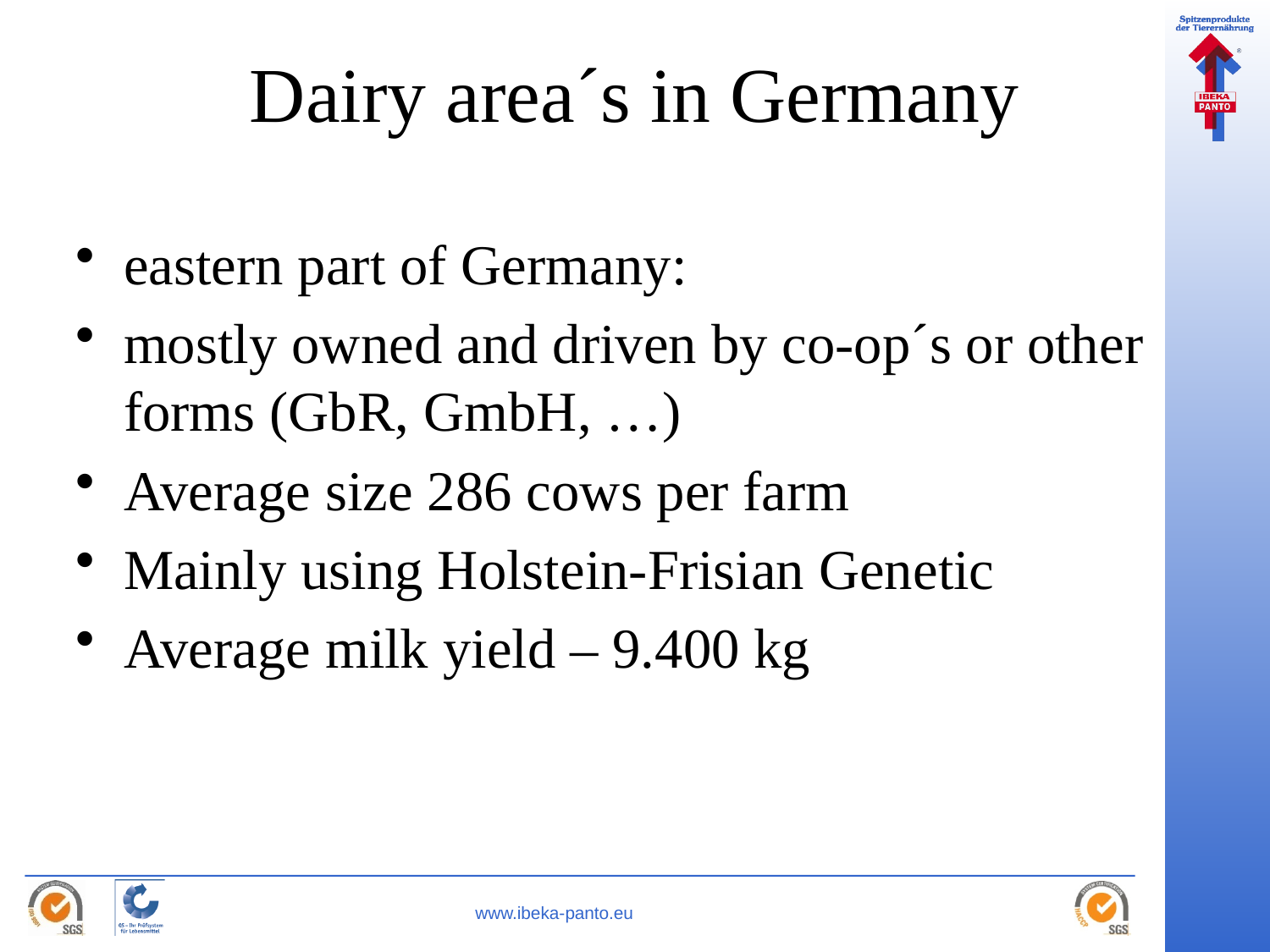

# Dairy area´s in Germany
eastern part of Germany:
mostly owned and driven by co-op´s or other forms (GbR, GmbH, …)
Average size 286 cows per farm
Mainly using Holstein-Frisian Genetic
Average milk yield – 9.400 kg